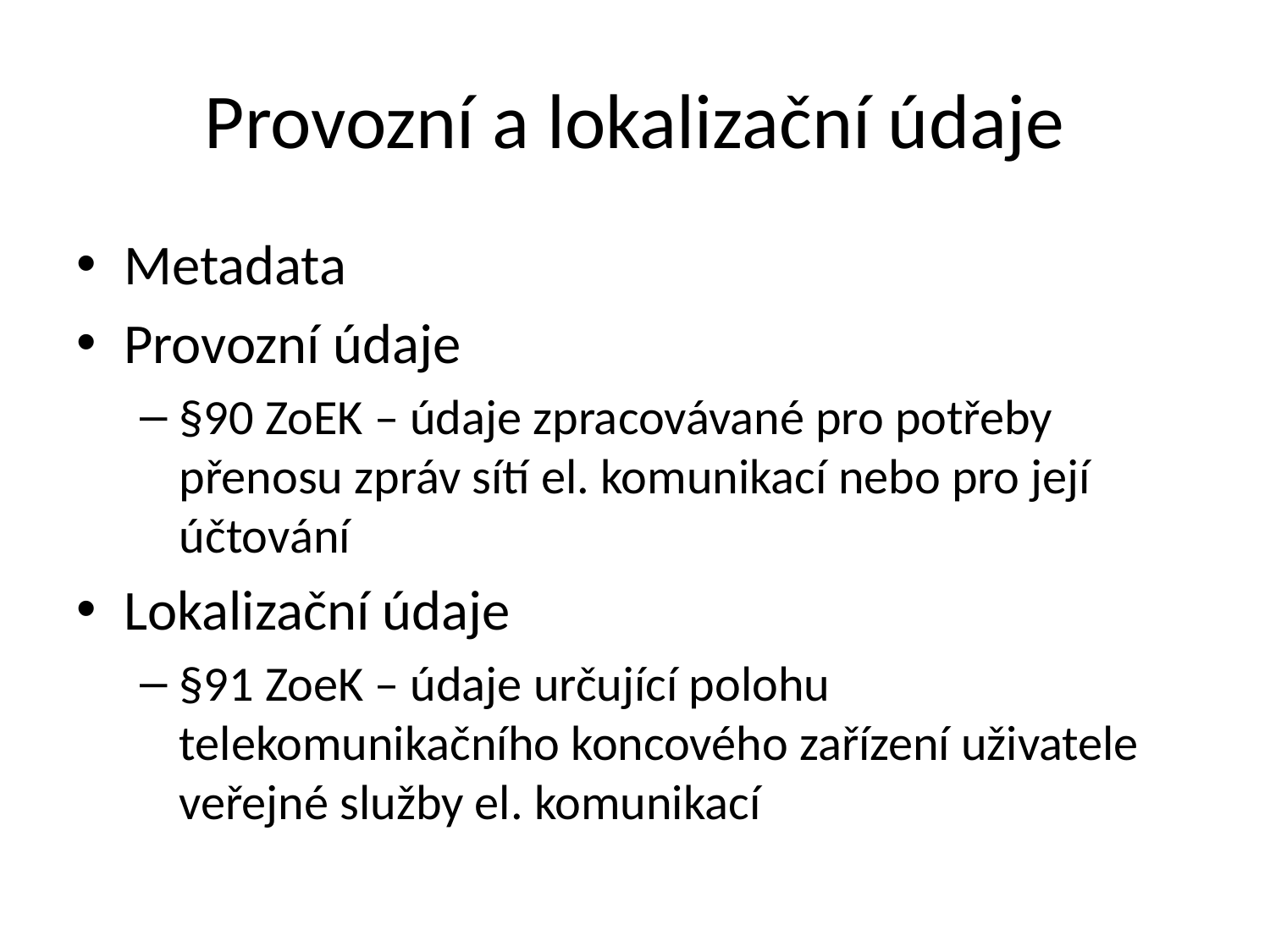

# Provozní a lokalizační údaje
Metadata
Provozní údaje
§90 ZoEK – údaje zpracovávané pro potřeby přenosu zpráv sítí el. komunikací nebo pro její účtování
Lokalizační údaje
§91 ZoeK – údaje určující polohu telekomunikačního koncového zařízení uživatele veřejné služby el. komunikací